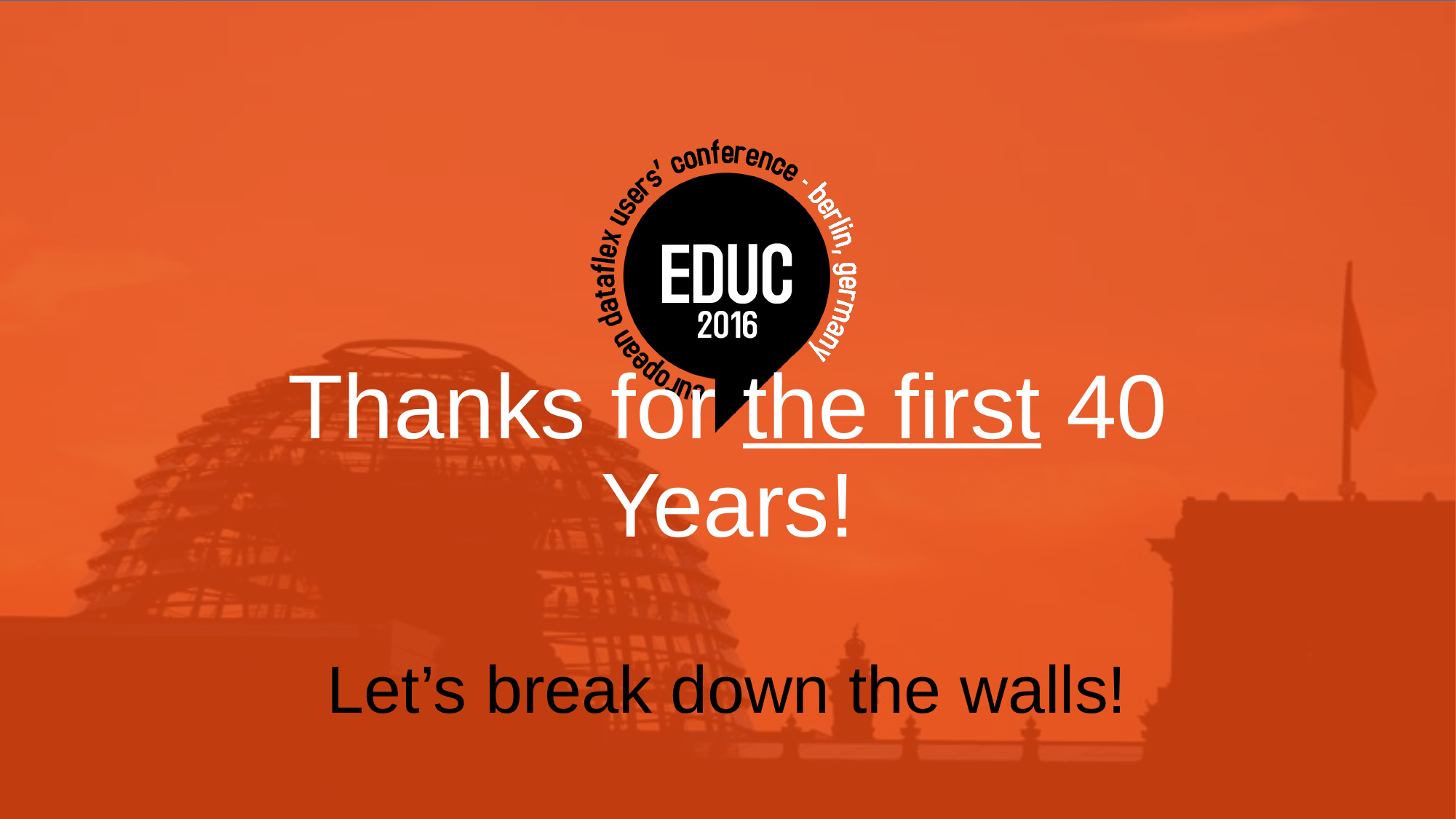

# Thanks for the first 40 Years!

Let’s break down the walls!